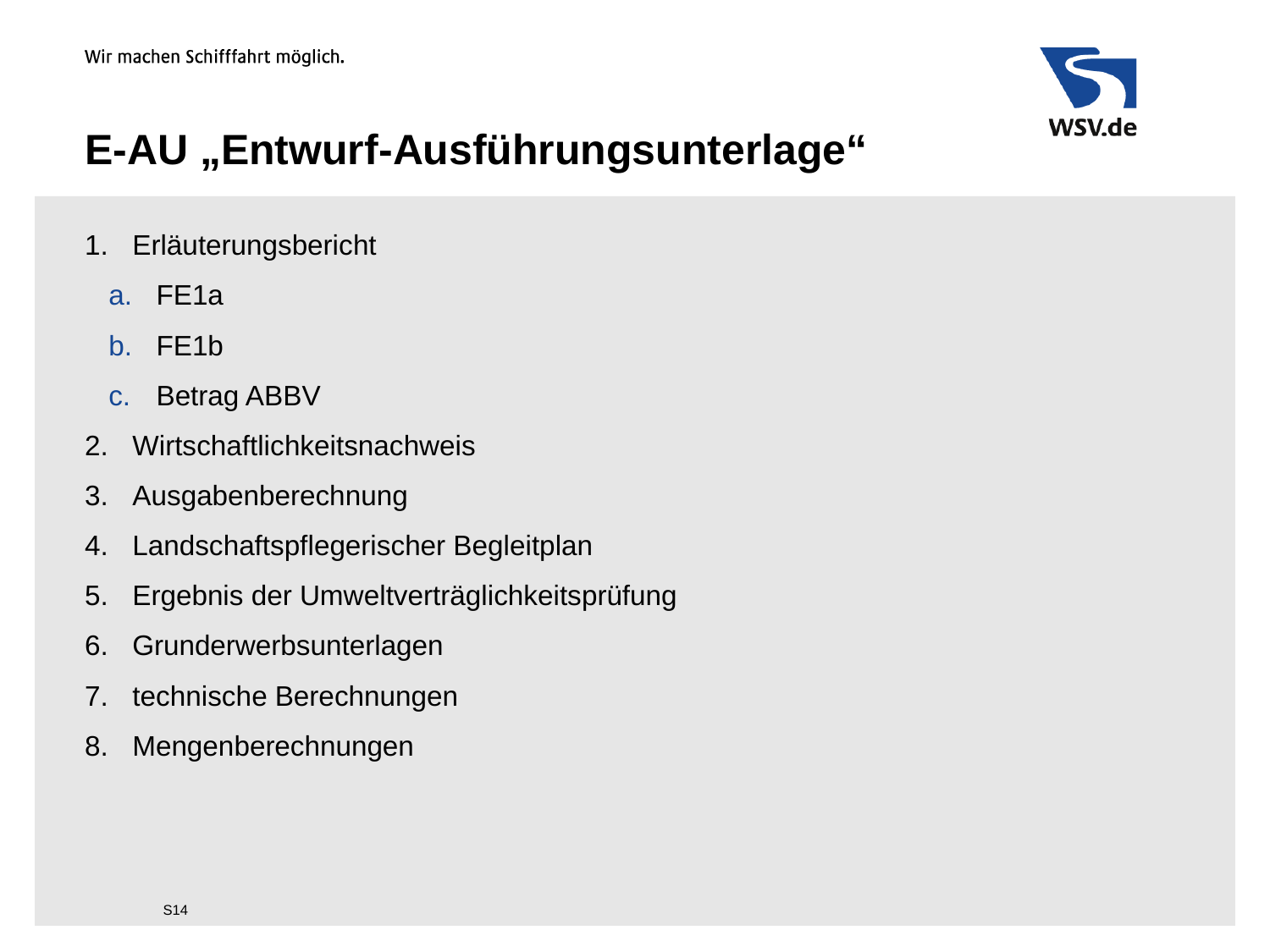

# E-AU „Entwurf-Ausführungsunterlage“
Erläuterungsbericht
FE1a
FE1b
Betrag ABBV
Wirtschaftlichkeitsnachweis
Ausgabenberechnung
Landschaftspflegerischer Begleitplan
Ergebnis der Umweltverträglichkeitsprüfung
Grunderwerbsunterlagen
technische Berechnungen
Mengenberechnungen

S14